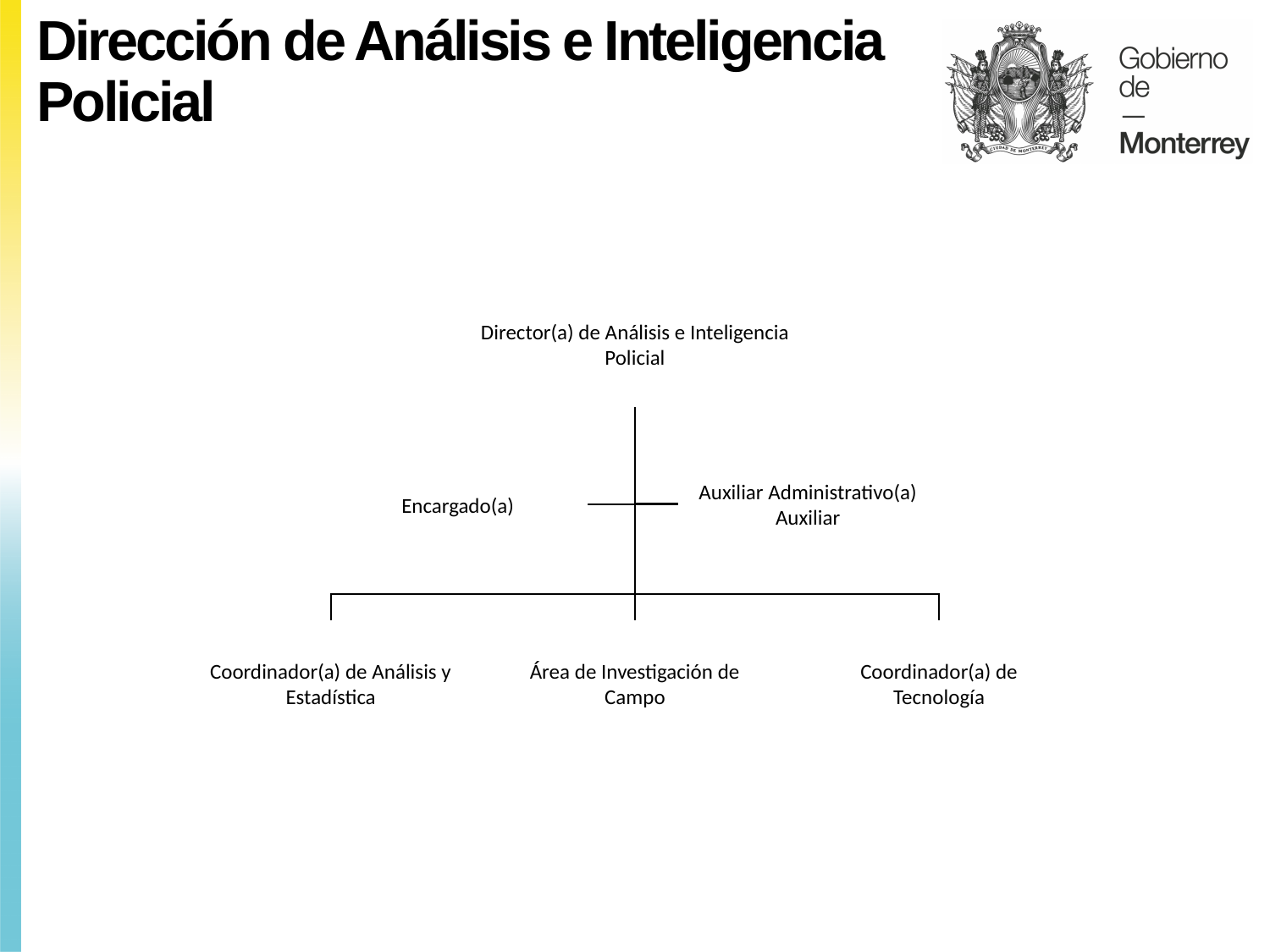

Dirección de Análisis e Inteligencia Policial
Director(a) de Análisis e Inteligencia Policial
Coordinador(a) de Análisis y Estadística
Área de Investigación de Campo
Coordinador(a) de Tecnología
Encargado(a)
Auxiliar Administrativo(a)
Auxiliar